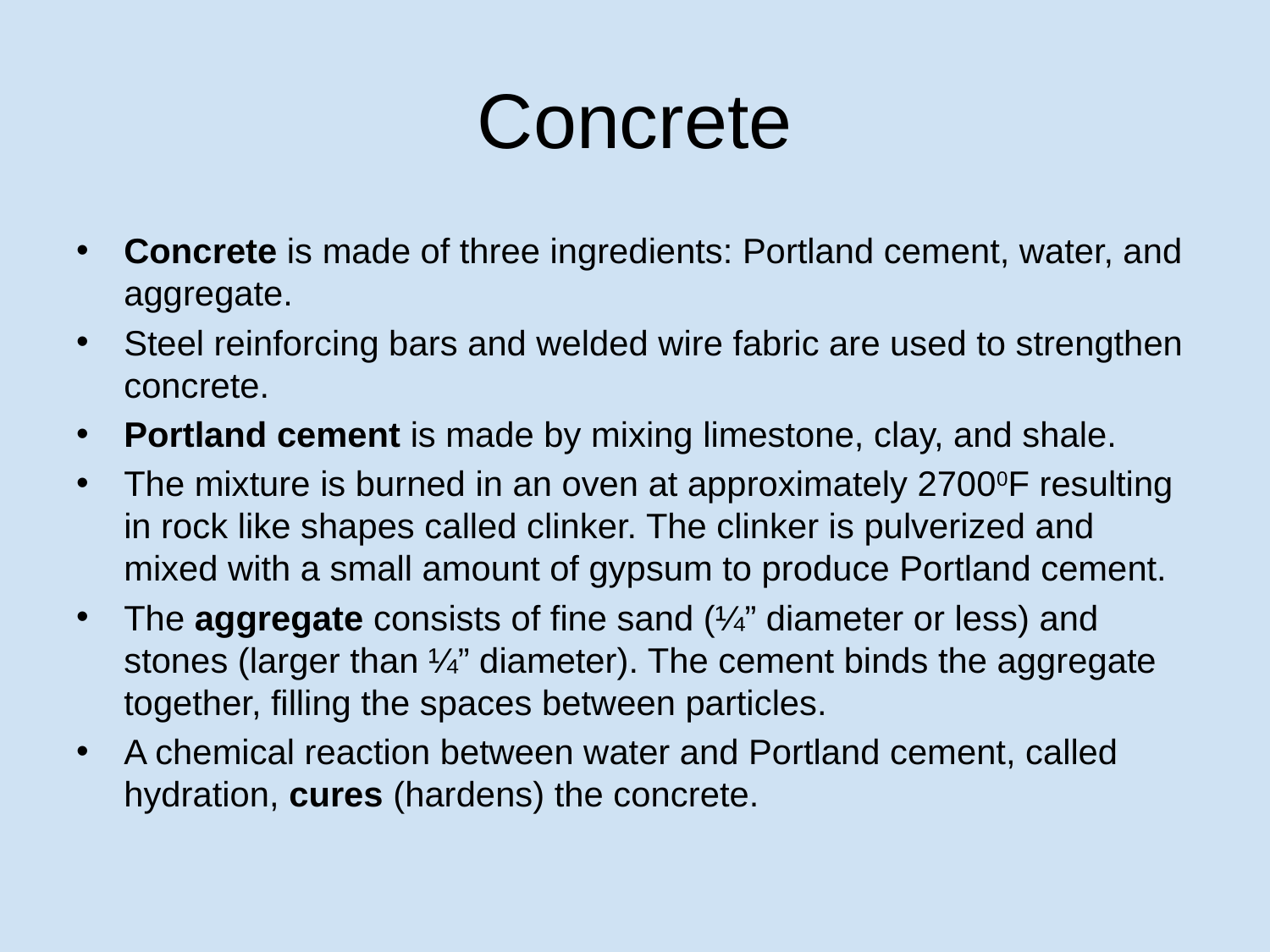

# Concrete
Concrete is made of three ingredients: Portland cement, water, and aggregate.
Steel reinforcing bars and welded wire fabric are used to strengthen concrete.
Portland cement is made by mixing limestone, clay, and shale.
The mixture is burned in an oven at approximately 27000F resulting in rock like shapes called clinker. The clinker is pulverized and mixed with a small amount of gypsum to produce Portland cement.
The aggregate consists of fine sand (¼” diameter or less) and stones (larger than ¼” diameter). The cement binds the aggregate together, filling the spaces between particles.
A chemical reaction between water and Portland cement, called hydration, cures (hardens) the concrete.